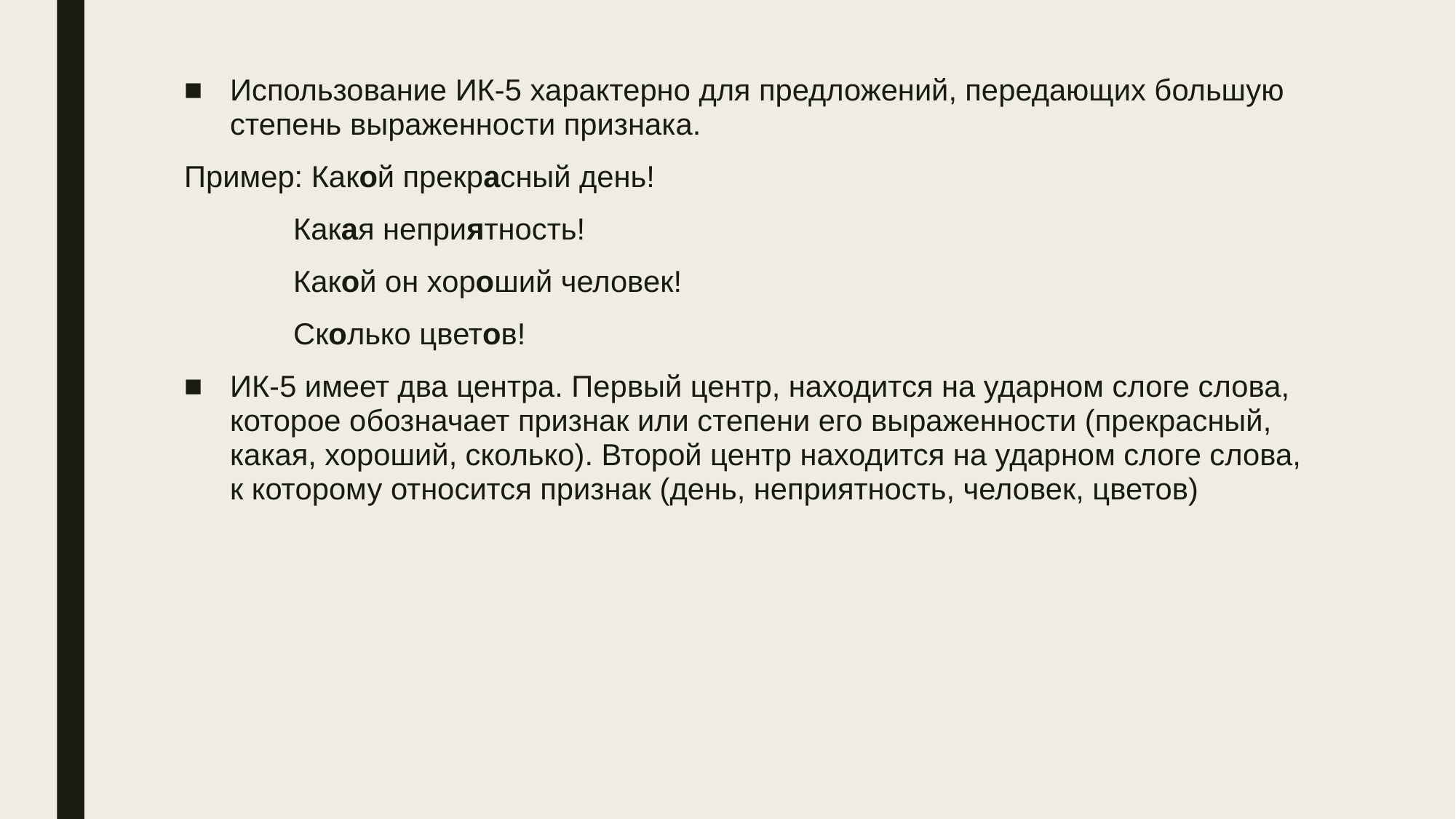

Использование ИК-5 характерно для предложений, передающих большую степень выраженности признака.
Пример: Какой прекрасный день!
	Какая неприятность!
	Какой он хороший человек!
	Сколько цветов!
ИК-5 имеет два центра. Первый центр, находится на ударном слоге слова, которое обозначает признак или степени его выраженности (прекрасный, какая, хороший, сколько). Второй центр находится на ударном слоге слова, к которому относится признак (день, неприятность, человек, цветов)